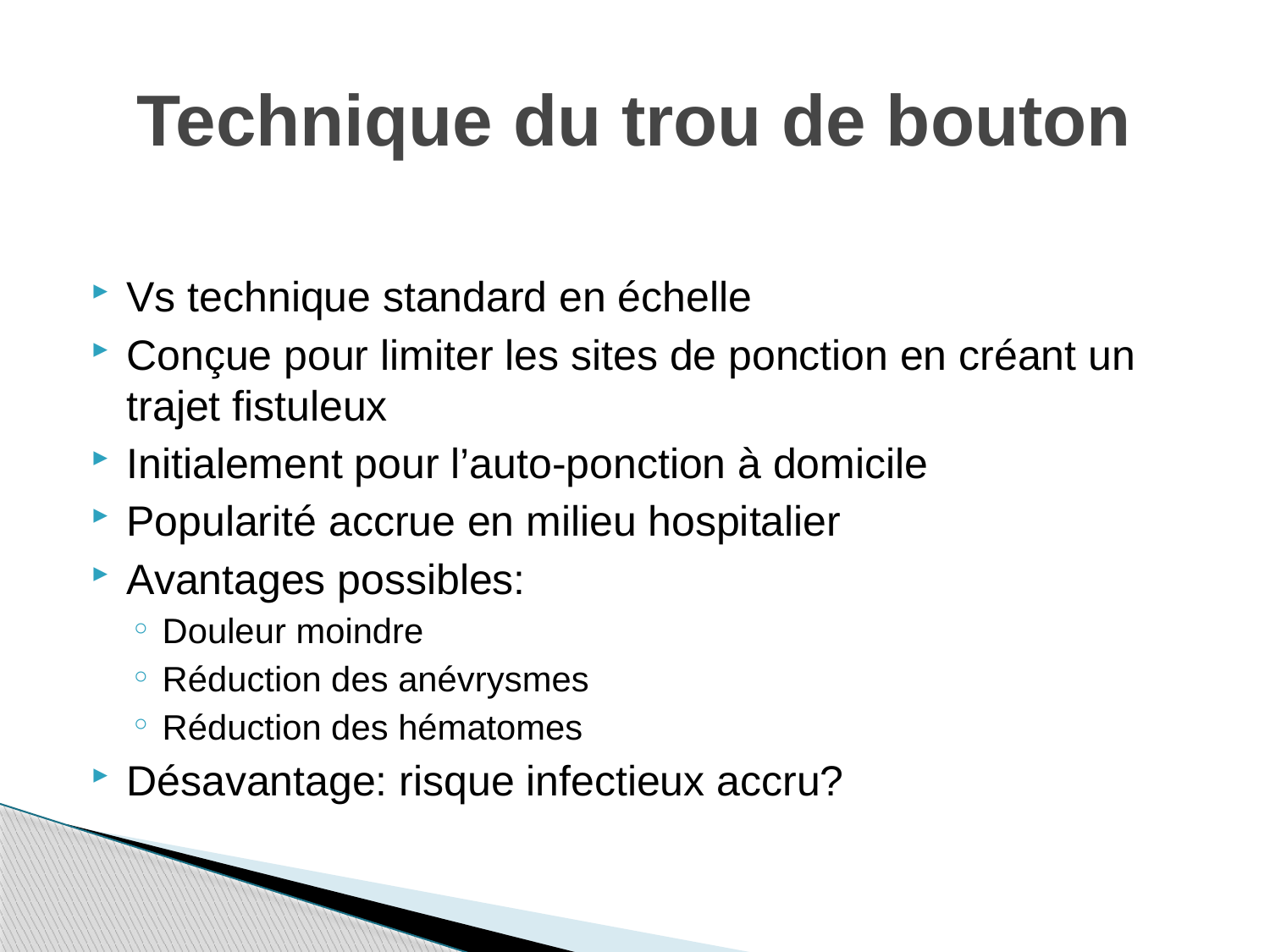

# Technique du trou de bouton

Vs technique standard en échelle
Conçue pour limiter les sites de ponction en créant un trajet fistuleux
Initialement pour l’auto-ponction à domicile
Popularité accrue en milieu hospitalier
Avantages possibles:
Douleur moindre
Réduction des anévrysmes
Réduction des hématomes
Désavantage: risque infectieux accru?